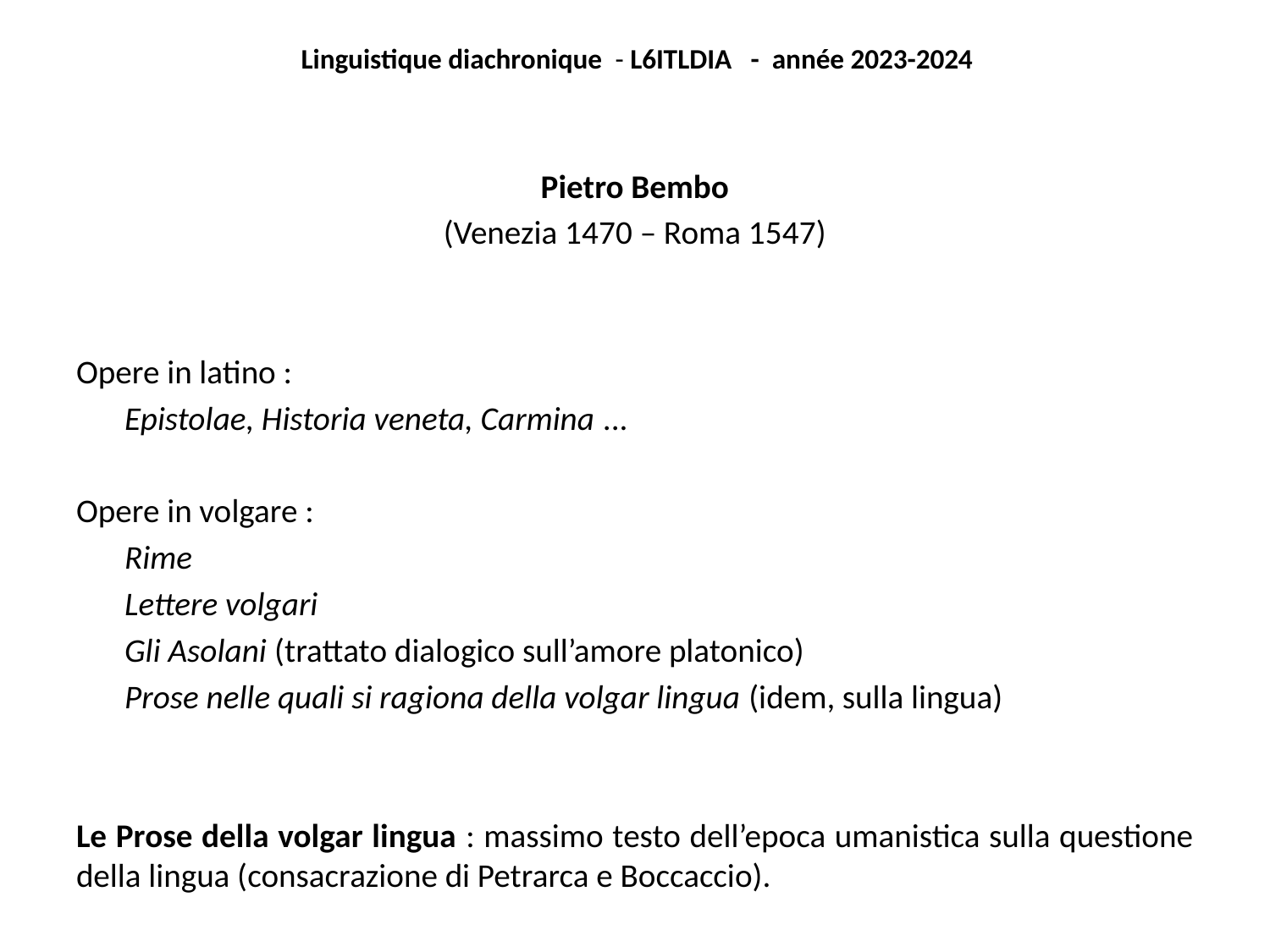

Linguistique diachronique  - L6ITLDIA   -  année 2023-2024
Pietro Bembo
(Venezia 1470 – Roma 1547)

Opere in latino :
	Epistolae, Historia veneta, Carmina ...

Opere in volgare :
	Rime
	Lettere volgari
	Gli Asolani (trattato dialogico sull’amore platonico)
	Prose nelle quali si ragiona della volgar lingua (idem, sulla lingua)

Le Prose della volgar lingua : massimo testo dell’epoca umanistica sulla questione della lingua (consacrazione di Petrarca e Boccaccio).